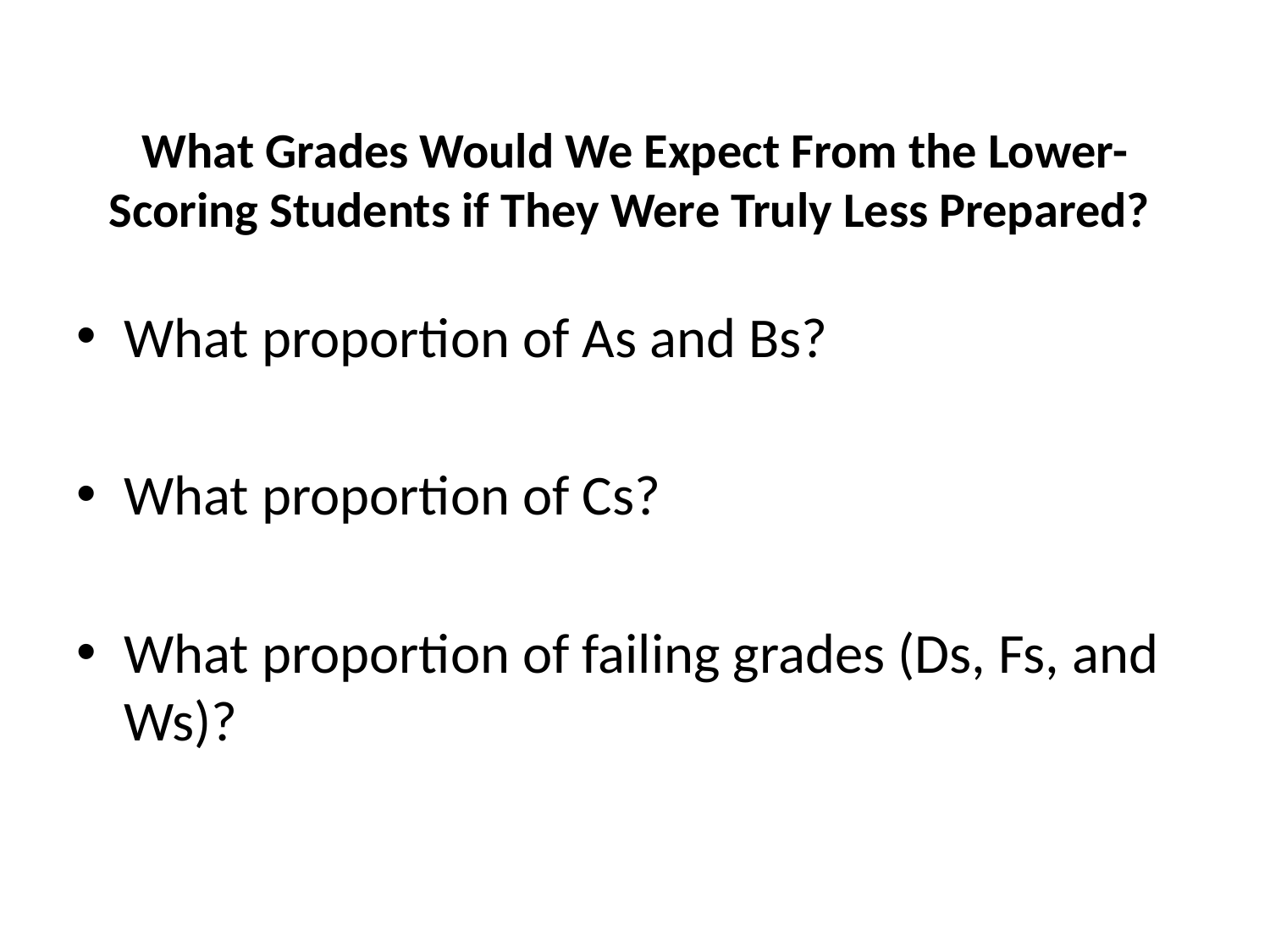

# What Grades Would We Expect From the Lower-Scoring Students if They Were Truly Less Prepared?
What proportion of As and Bs?

What proportion of Cs?

What proportion of failing grades (Ds, Fs, and Ws)?